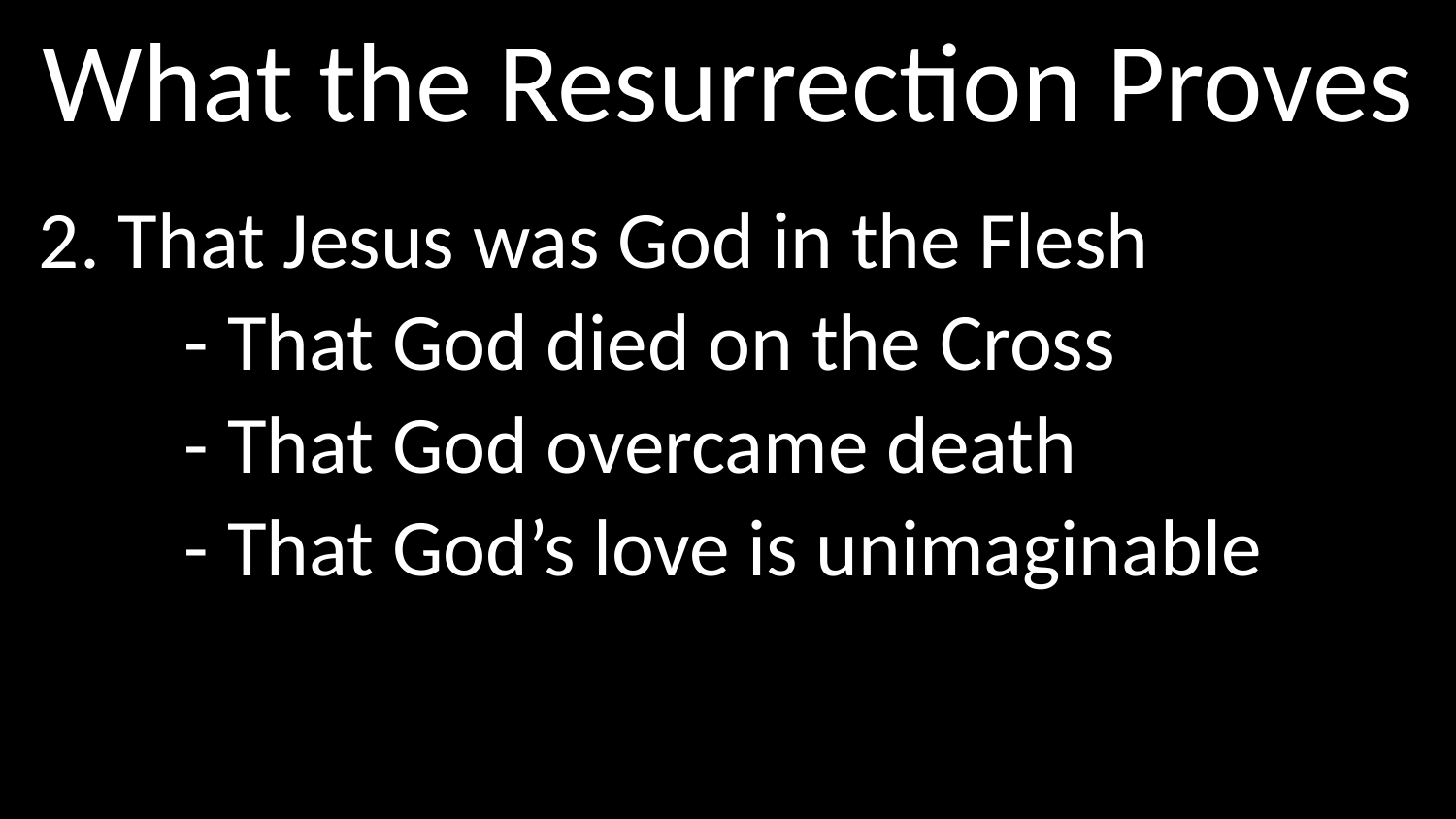

# What the Resurrection Proves
2. That Jesus was God in the Flesh
	- That God died on the Cross
	- That God overcame death
	- That God’s love is unimaginable